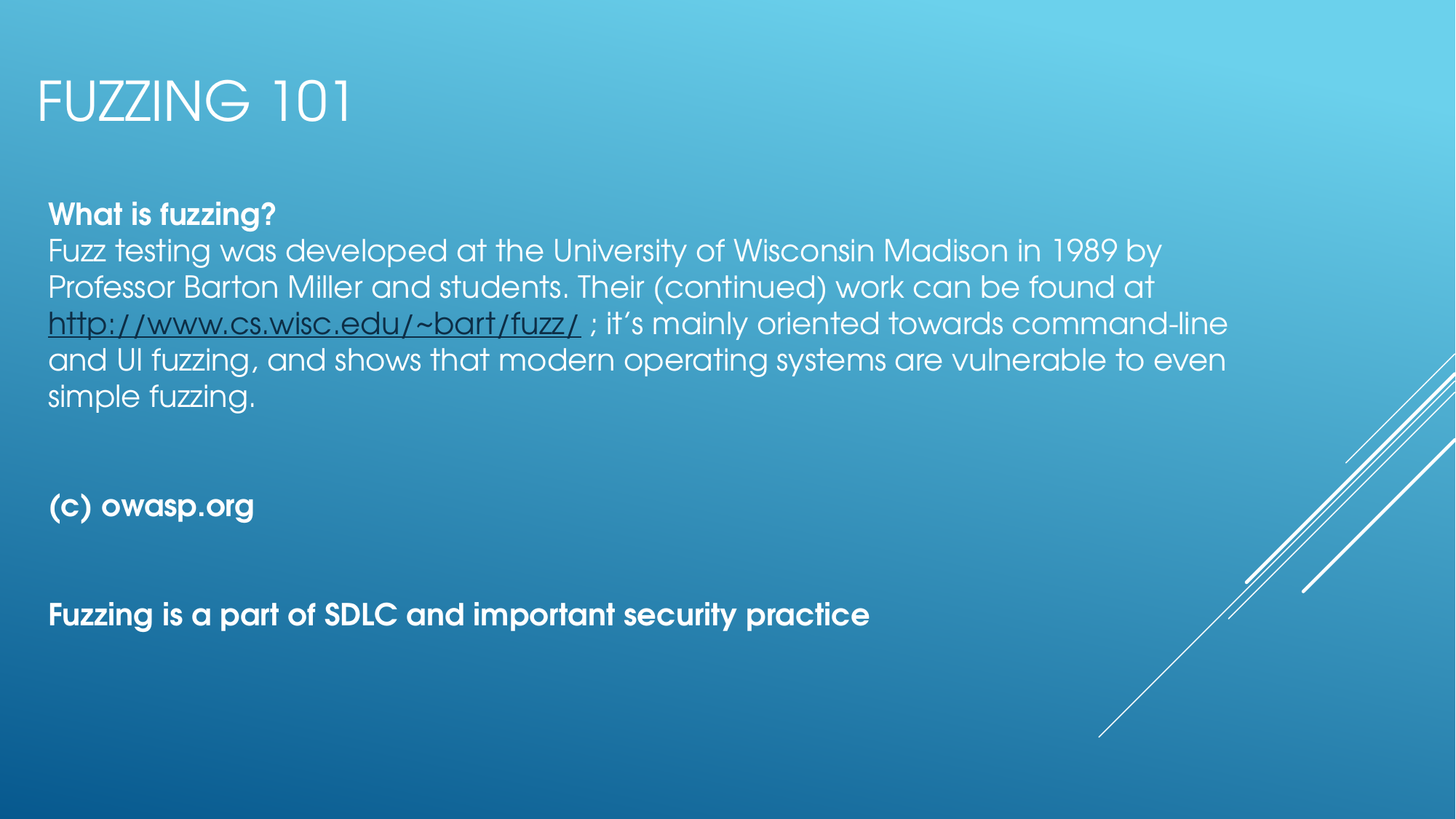

# Fuzzing 101
What is fuzzing?
Fuzz testing was developed at the University of Wisconsin Madison in 1989 by Professor Barton Miller and students. Their (continued) work can be found at http://www.cs.wisc.edu/~bart/fuzz/ ; it’s mainly oriented towards command-line and UI fuzzing, and shows that modern operating systems are vulnerable to even simple fuzzing.

(c) owasp.org

Fuzzing is a part of SDLC and important security practice